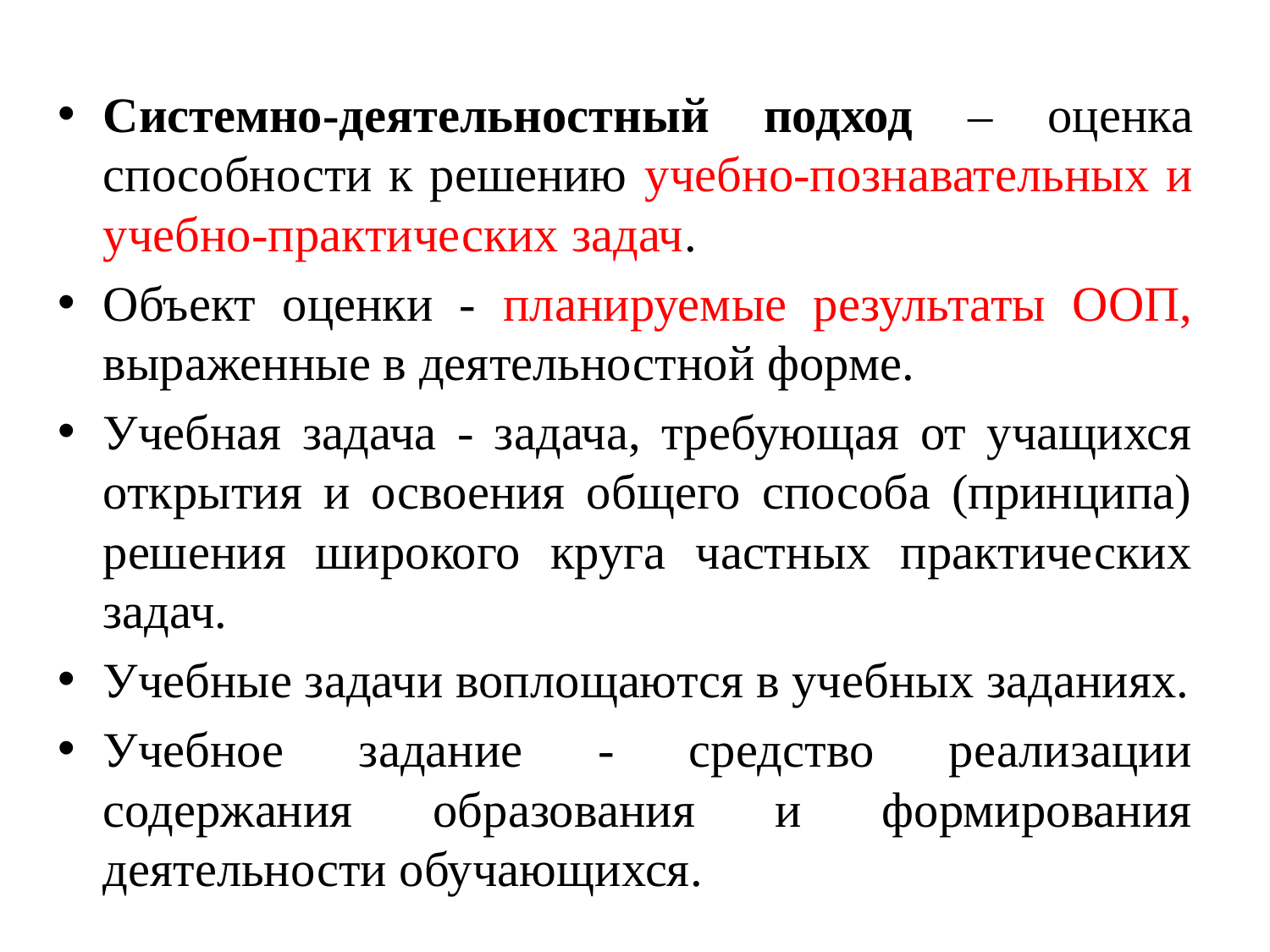

#
Системно-деятельностный подход – оценка способности к решению учебно-познавательных и учебно-практических задач.
Объект оценки - планируемые результаты ООП, выраженные в деятельностной форме.
Учебная задача - задача, требующая от учащихся открытия и освоения общего способа (принципа) решения широкого круга частных практических задач.
Учебные задачи воплощаются в учебных заданиях.
Учебное задание - средство реализации содержания образования и формирования деятельности обучающихся.